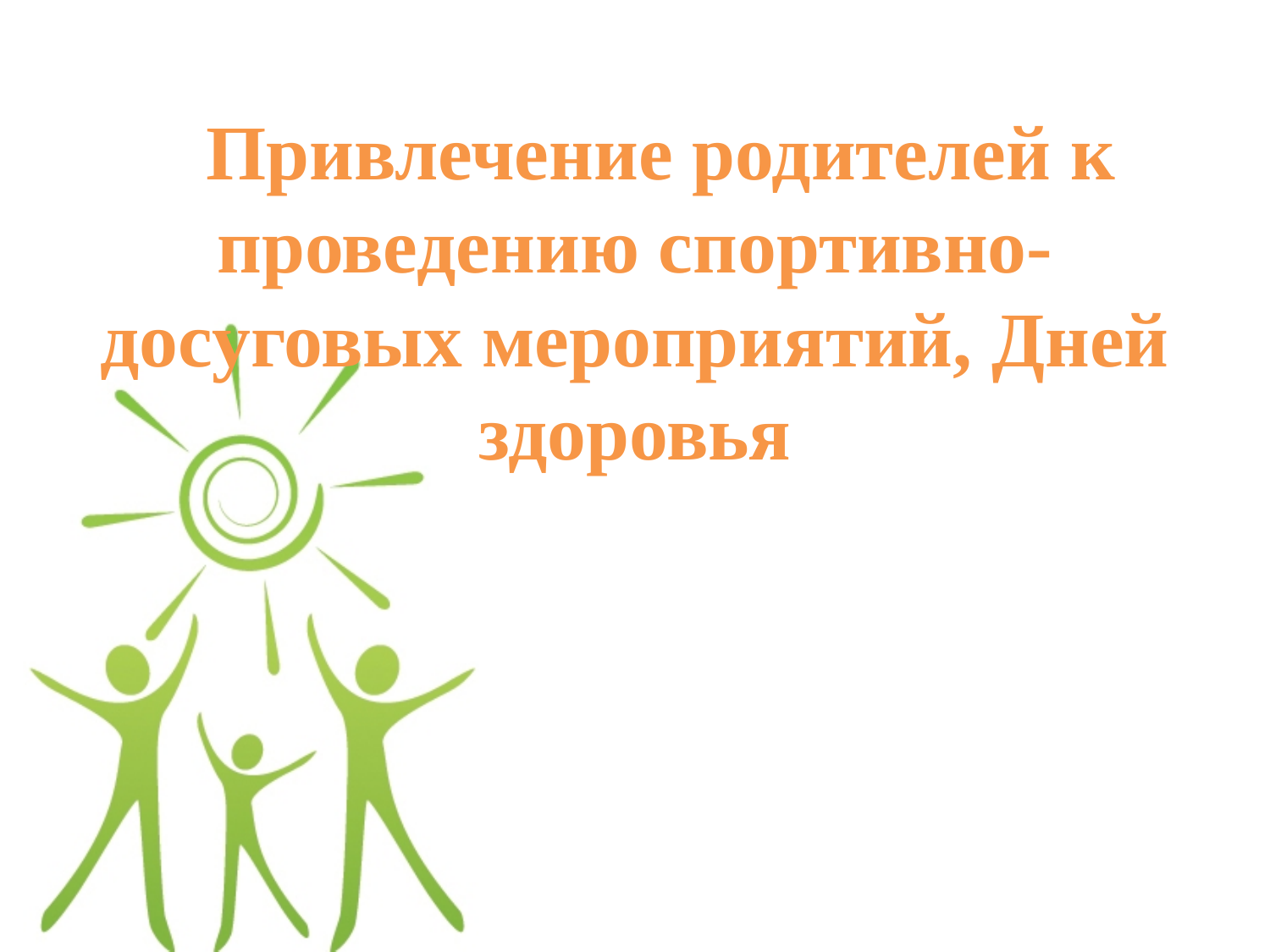

Привлечение родителей к проведению спортивно-досуговых мероприятий, Дней здоровья